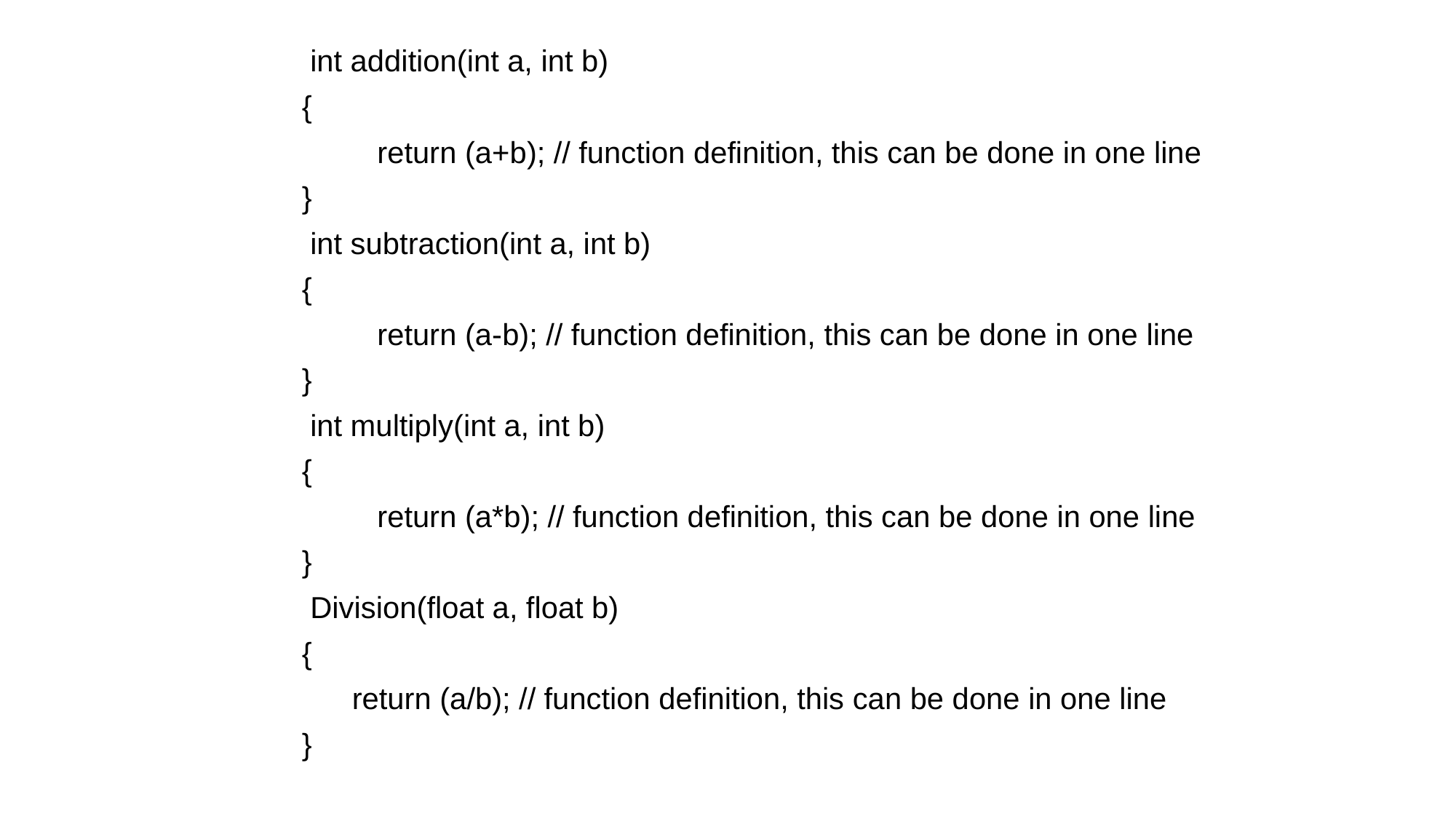

int addition(int a, int b)
{
         return (a+b); // function definition, this can be done in one line
}
 int subtraction(int a, int b)
{
         return (a-b); // function definition, this can be done in one line
}
 int multiply(int a, int b)
{
         return (a*b); // function definition, this can be done in one line
}
 Division(float a, float b)
{
      return (a/b); // function definition, this can be done in one line
}